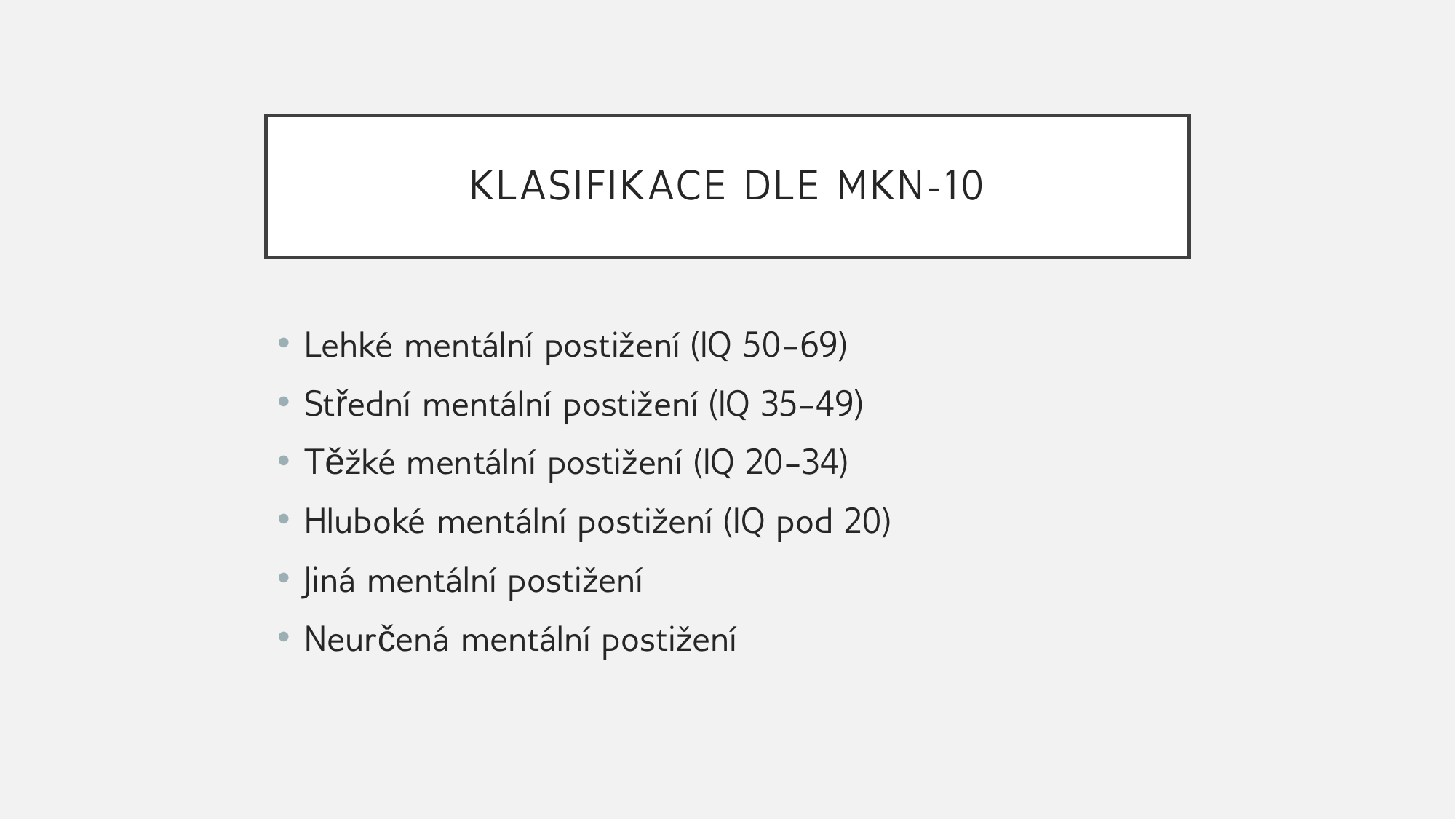

# Klasifikace dle mkn-10
Lehké mentální postižení (IQ 50–69)
Střední mentální postižení (IQ 35–49)
Těžké mentální postižení (IQ 20–34)
Hluboké mentální postižení (IQ pod 20)
Jiná mentální postižení
Neurčená mentální postižení